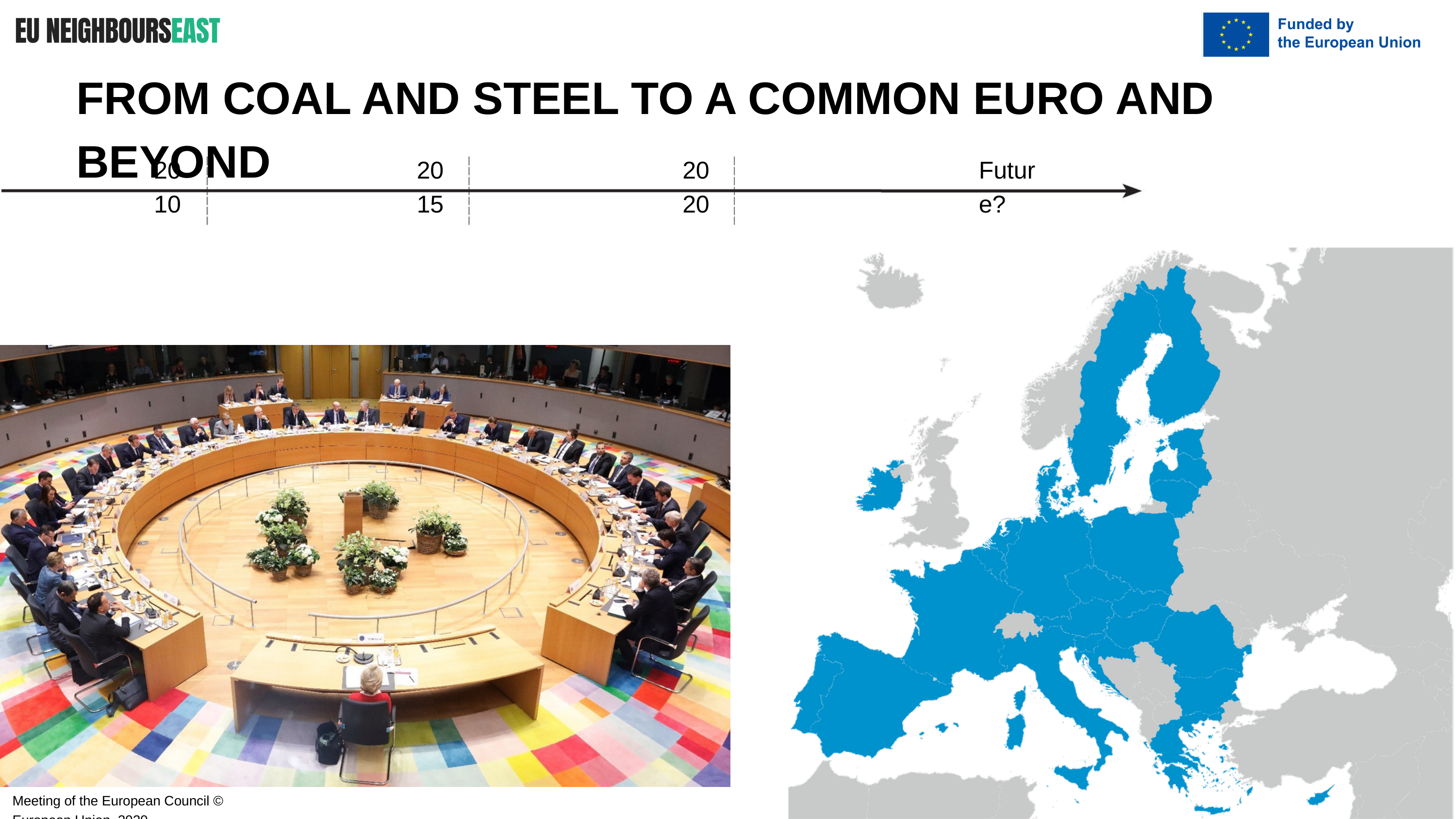

FROM COAL AND STEEL TO A COMMON EURO AND BEYOND

2010
2015
2020
Future?

Meeting of the European Council © European Union, 2020